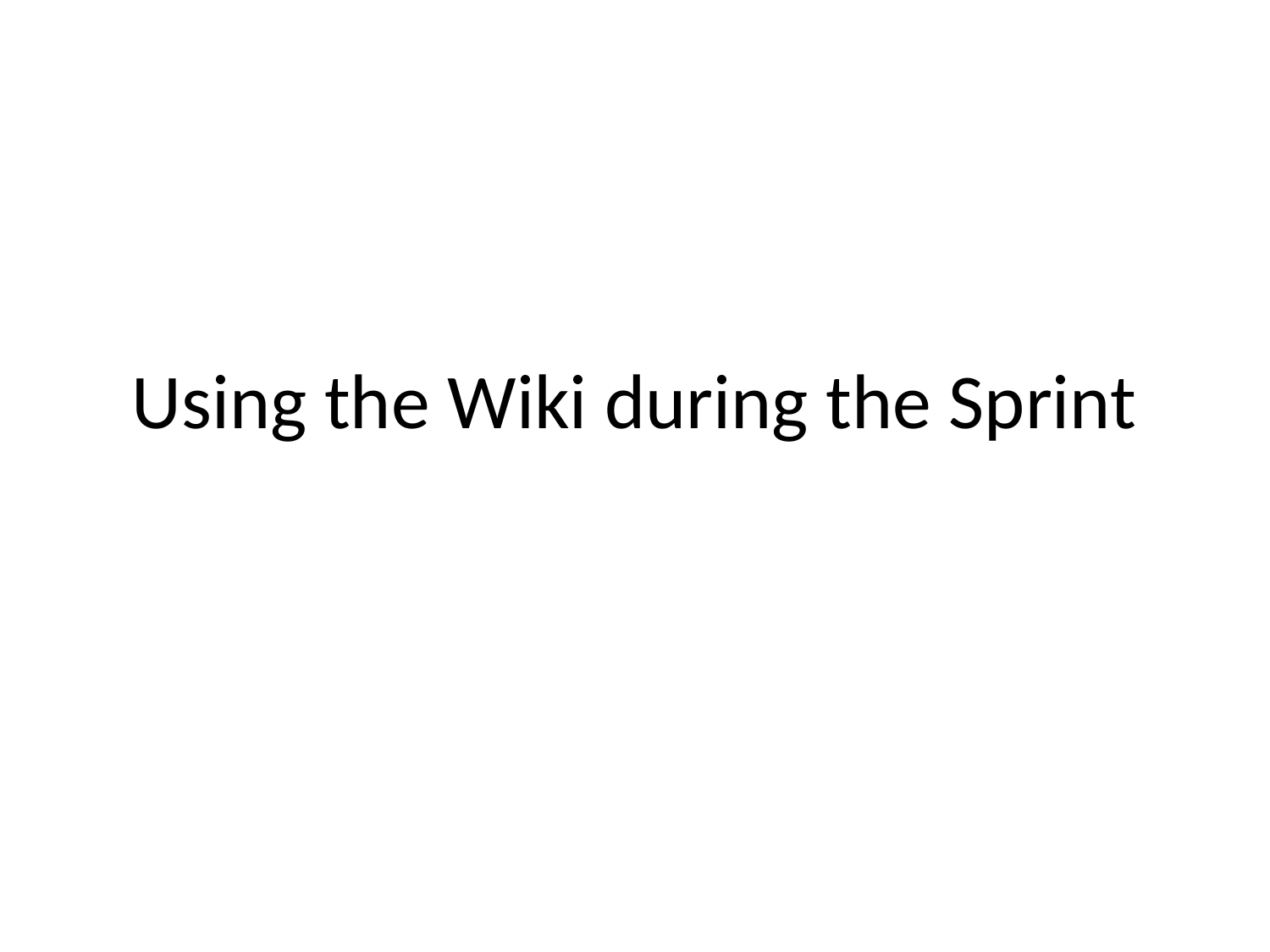

# Using the Wiki during the Sprint